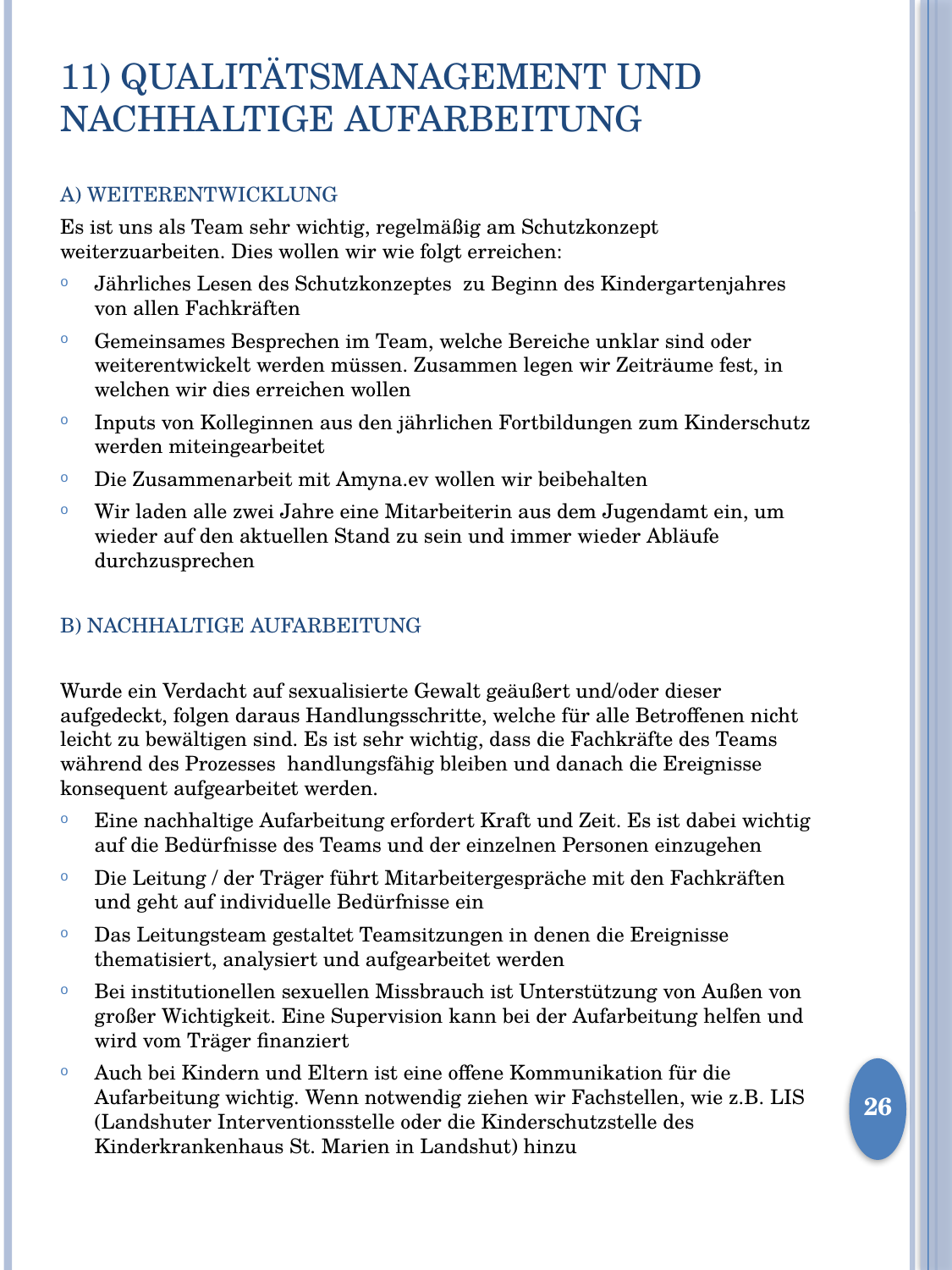

# 11) Qualitätsmanagement und Nachhaltige Aufarbeitung
A) WEITERENTWICKLUNG
Es ist uns als Team sehr wichtig, regelmäßig am Schutzkonzept weiterzuarbeiten. Dies wollen wir wie folgt erreichen:
Jährliches Lesen des Schutzkonzeptes  zu Beginn des Kindergartenjahres von allen Fachkräften
Gemeinsames Besprechen im Team, welche Bereiche unklar sind oder weiterentwickelt werden müssen. Zusammen legen wir Zeiträume fest, in welchen wir dies erreichen wollen
Inputs von Kolleginnen aus den jährlichen Fortbildungen zum Kinderschutz werden miteingearbeitet
Die Zusammenarbeit mit Amyna.ev wollen wir beibehalten
Wir laden alle zwei Jahre eine Mitarbeiterin aus dem Jugendamt ein, um wieder auf den aktuellen Stand zu sein und immer wieder Abläufe durchzusprechen

B) NACHHALTIGE AUFARBEITUNG

Wurde ein Verdacht auf sexualisierte Gewalt geäußert und/oder dieser aufgedeckt, folgen daraus Handlungsschritte, welche für alle Betroffenen nicht leicht zu bewältigen sind. Es ist sehr wichtig, dass die Fachkräfte des Teams während des Prozesses  handlungsfähig bleiben und danach die Ereignisse konsequent aufgearbeitet werden.
Eine nachhaltige Aufarbeitung erfordert Kraft und Zeit. Es ist dabei wichtig auf die Bedürfnisse des Teams und der einzelnen Personen einzugehen
Die Leitung / der Träger führt Mitarbeitergespräche mit den Fachkräften und geht auf individuelle Bedürfnisse ein
Das Leitungsteam gestaltet Teamsitzungen in denen die Ereignisse thematisiert, analysiert und aufgearbeitet werden
Bei institutionellen sexuellen Missbrauch ist Unterstützung von Außen von großer Wichtigkeit. Eine Supervision kann bei der Aufarbeitung helfen und wird vom Träger finanziert
Auch bei Kindern und Eltern ist eine offene Kommunikation für die Aufarbeitung wichtig. Wenn notwendig ziehen wir Fachstellen, wie z.B. LIS (Landshuter Interventionsstelle oder die Kinderschutzstelle des Kinderkrankenhaus St. Marien in Landshut) hinzu

26